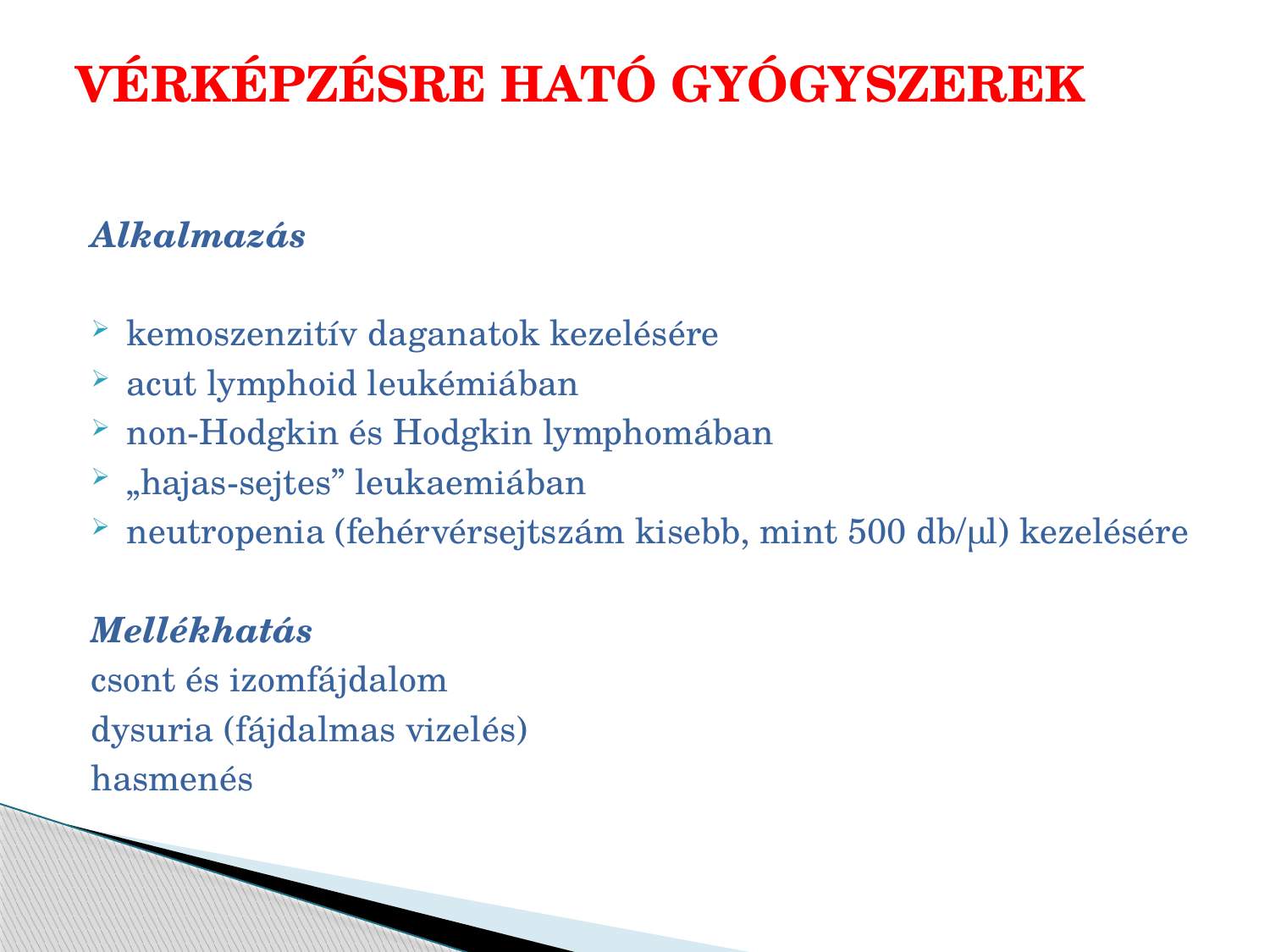

# VÉRKÉPZÉSRE HATÓ GYÓGYSZEREK
Alkalmazás

kemoszenzitív daganatok kezelésére
acut lymphoid leukémiában
non-Hodgkin és Hodgkin lymphomában
„hajas-sejtes” leukaemiában
neutropenia (fehérvérsejtszám kisebb, mint 500 db/μl) kezelésére

Mellékhatás
csont és izomfájdalom
dysuria (fájdalmas vizelés)
hasmenés